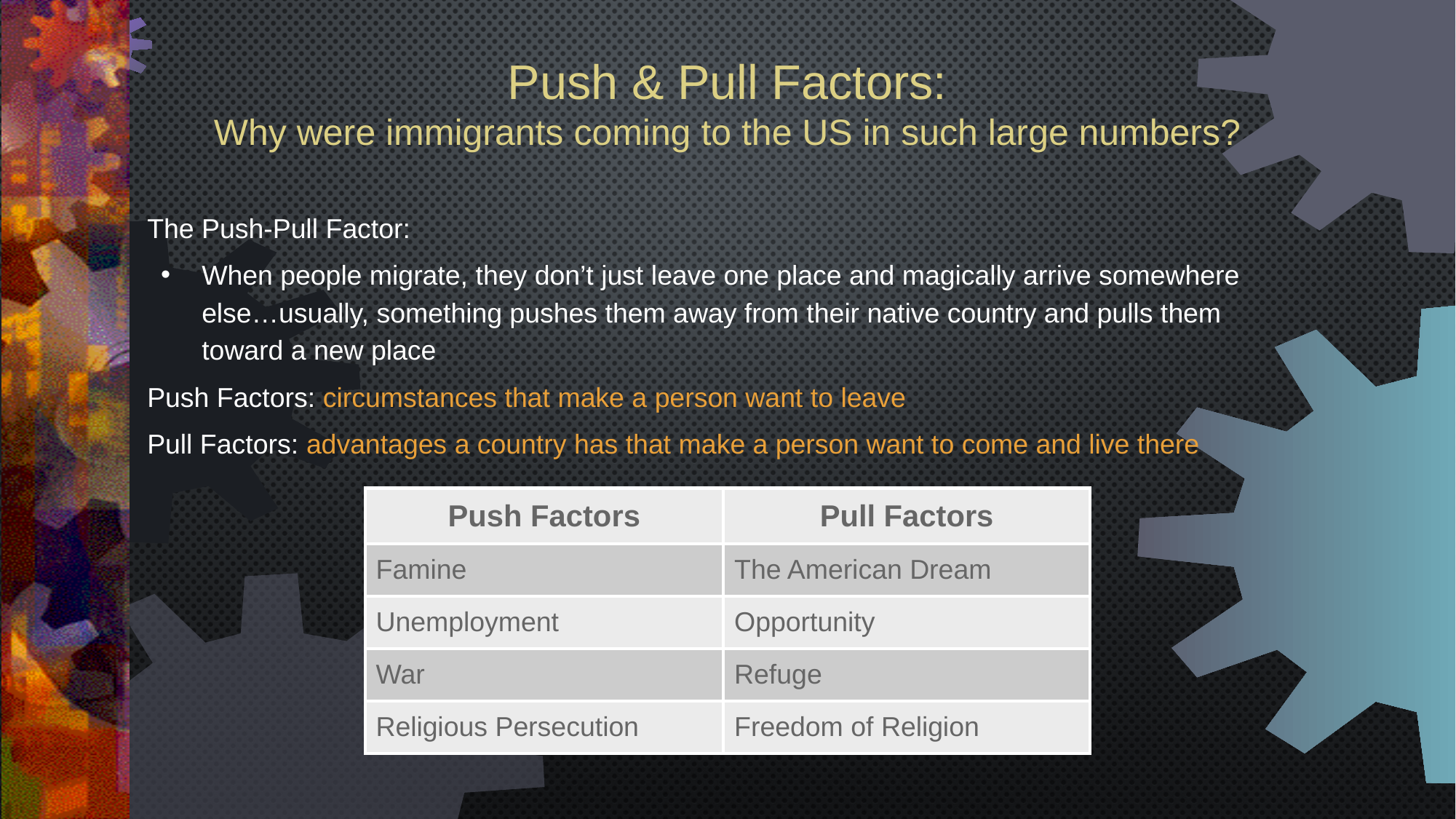

# Push & Pull Factors:
Why were immigrants coming to the US in such large numbers?
The Push-Pull Factor:
When people migrate, they don’t just leave one place and magically arrive somewhere else…usually, something pushes them away from their native country and pulls them toward a new place
Push Factors: circumstances that make a person want to leave
Pull Factors: advantages a country has that make a person want to come and live there

| Push Factors | Pull Factors |
| --- | --- |
| Famine | The American Dream |
| Unemployment | Opportunity |
| War | Refuge |
| Religious Persecution | Freedom of Religion |